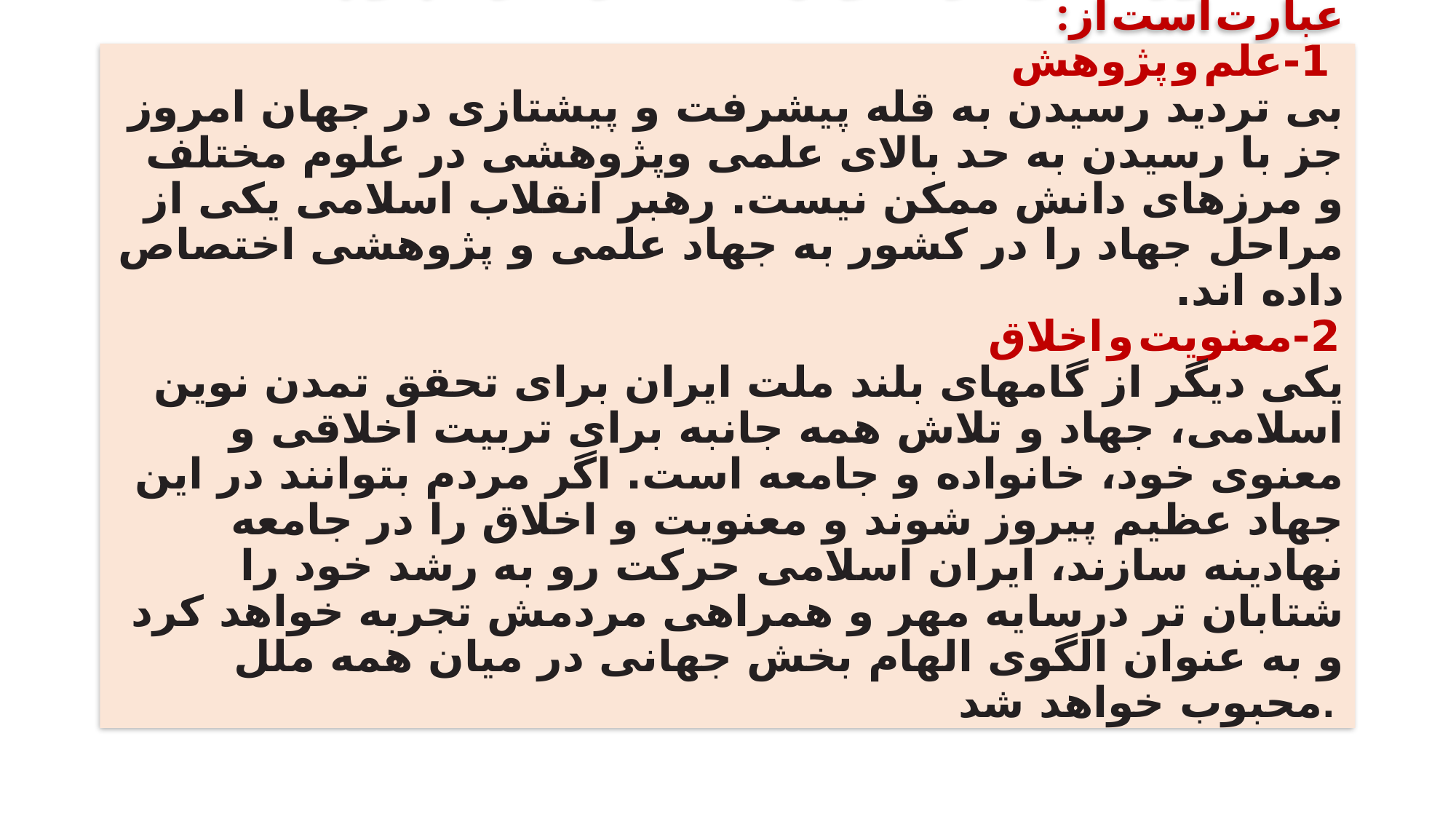

# هفت حوزۀ نقش آفرینی و جهاد ملت ایران در گام دوم انقلاب عبارت است از:   1-علم و پژوهش بی تردید رسیدن به قله پیشرفت و پیشتازی در جهان امروز جز با رسیدن به حد بالای علمی وپژوهشی در علوم مختلف و مرزهای دانش ممکن نیست. رهبر انقلاب اسلامی یکی از مراحل جهاد را در کشور به جهاد علمی و پژوهشی اختصاص داده اند.  2-معنویت و اخلاق یکی دیگر از گامهای بلند ملت ایران برای تحقق تمدن نوین اسلامی، جهاد و تلاش همه جانبه برای تربیت اخلاقی و معنوی خود، خانواده و جامعه است. اگر مردم بتوانند در این جهاد عظیم پیروز شوند و معنویت و اخلاق را در جامعه نهادینه سازند، ایران اسلامی حرکت رو به رشد خود را شتابان تر درسایه مهر و همراهی مردمش تجربه خواهد کرد و به عنوان الگوی الهام بخش جهانی در میان همه ملل محبوب خواهد شد.